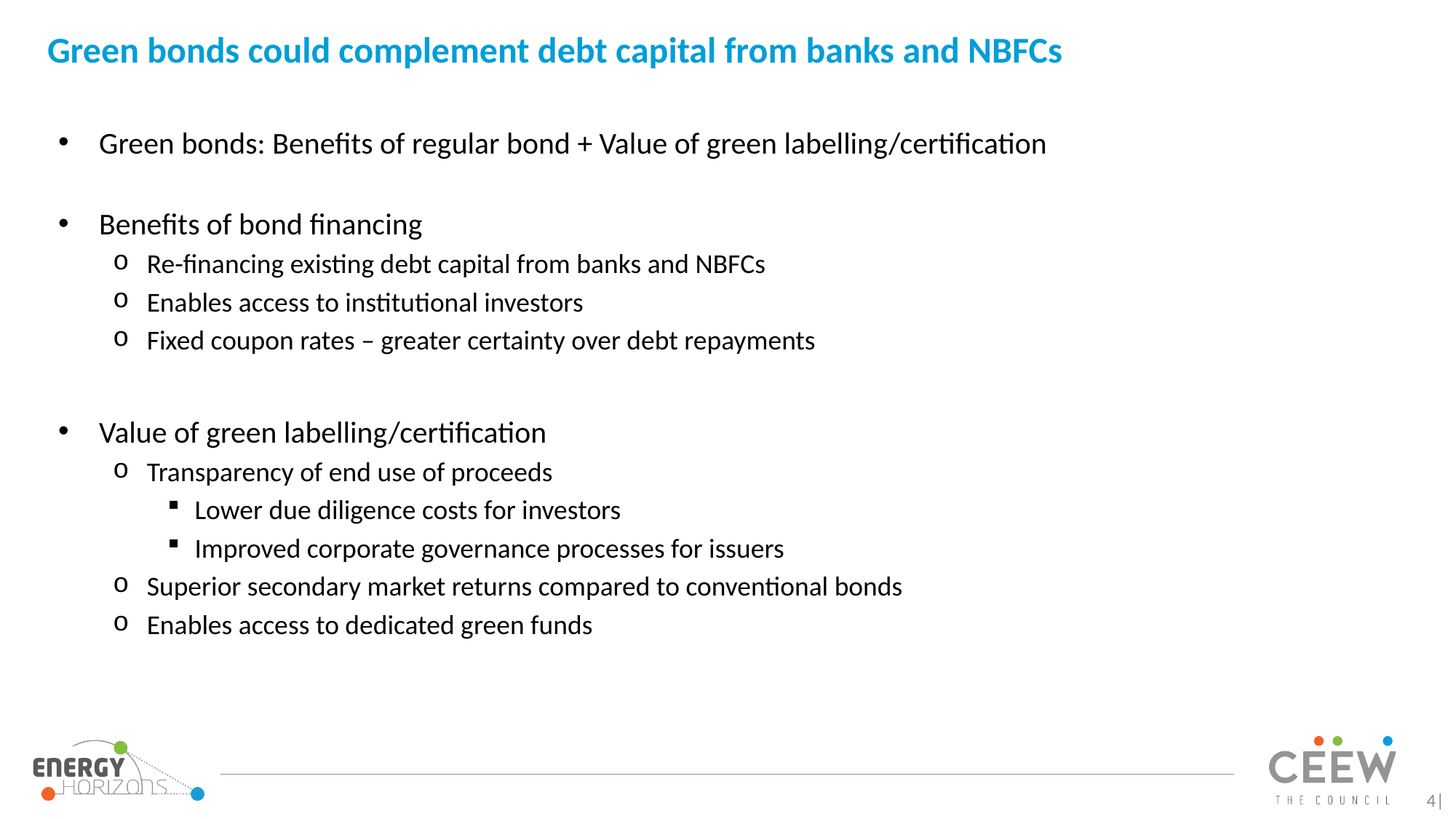

# Green bonds could complement debt capital from banks and NBFCs
Green bonds: Benefits of regular bond + Value of green labelling/certification

Benefits of bond financing
Re-financing existing debt capital from banks and NBFCs
Enables access to institutional investors
Fixed coupon rates – greater certainty over debt repayments

Value of green labelling/certification
Transparency of end use of proceeds
Lower due diligence costs for investors
Improved corporate governance processes for issuers
Superior secondary market returns compared to conventional bonds
Enables access to dedicated green funds

4|